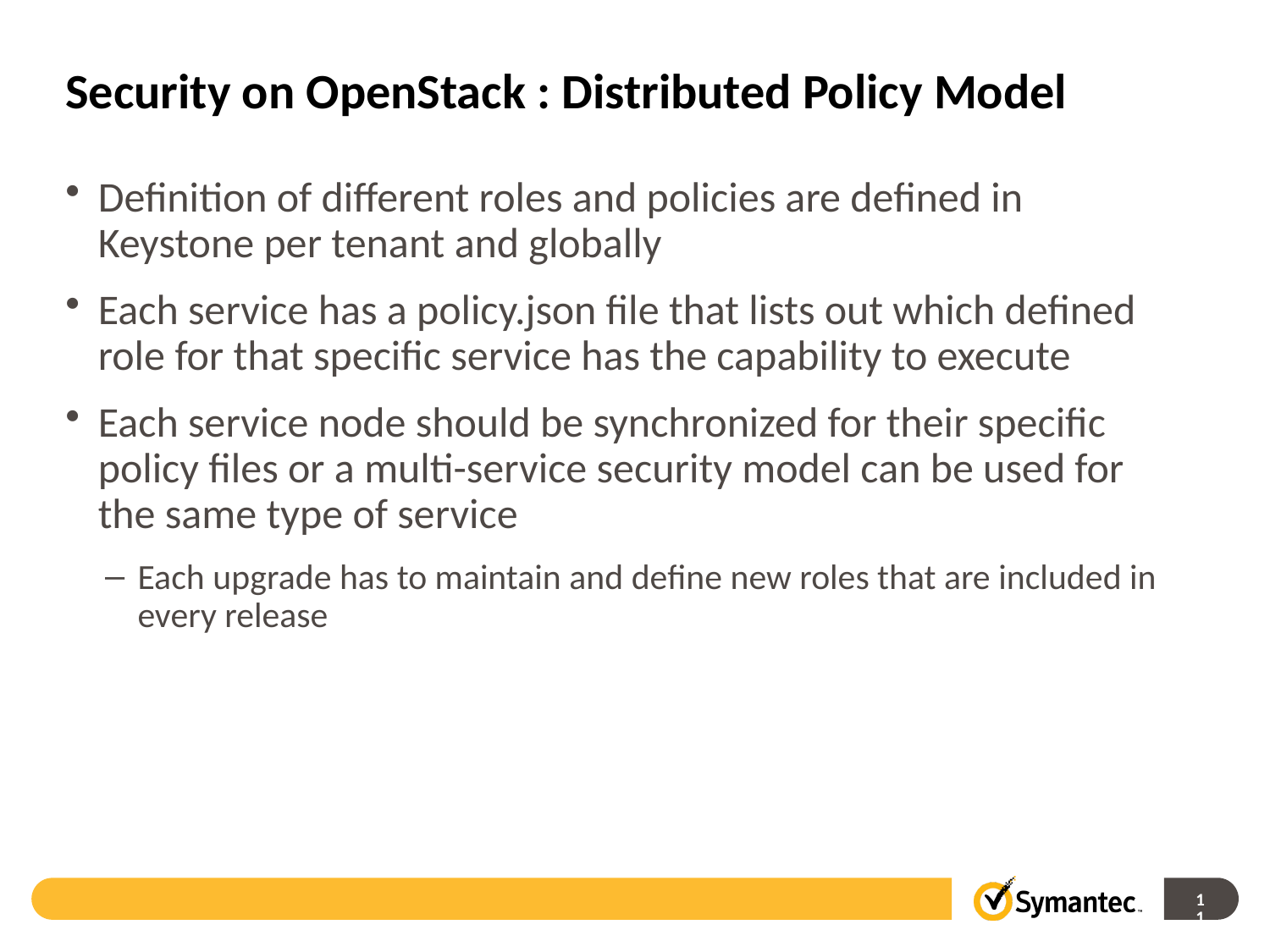

# Security on OpenStack : Distributed Policy Model
Definition of different roles and policies are defined in Keystone per tenant and globally
Each service has a policy.json file that lists out which defined role for that specific service has the capability to execute
Each service node should be synchronized for their specific policy files or a multi-service security model can be used for the same type of service
Each upgrade has to maintain and define new roles that are included in every release
11